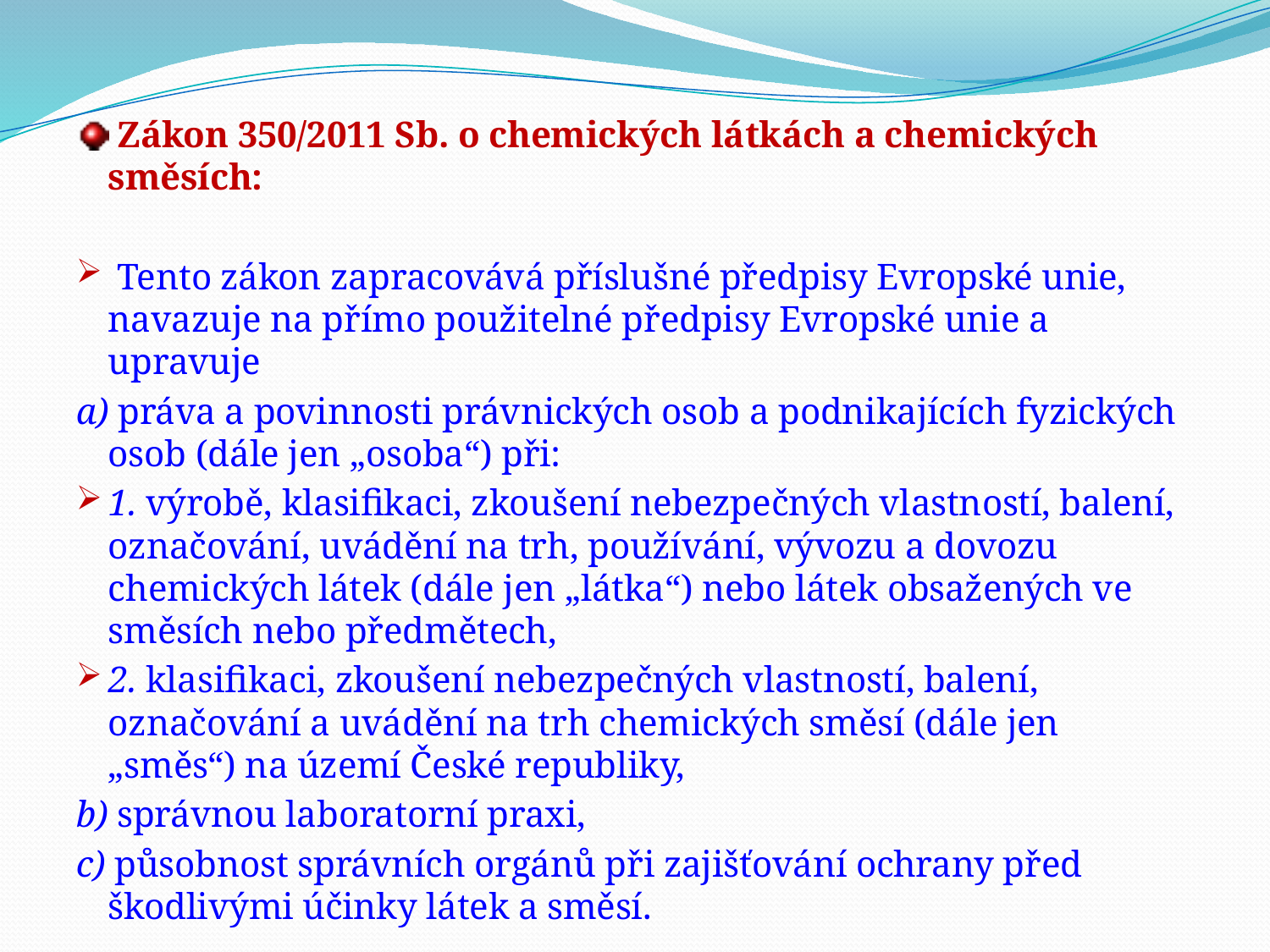

Zákon 350/2011 Sb. o chemických látkách a chemických směsích:

 Tento zákon zapracovává příslušné předpisy Evropské unie, navazuje na přímo použitelné předpisy Evropské unie a upravuje
a) práva a povinnosti právnických osob a podnikajících fyzických osob (dále jen „osoba“) při:
1. výrobě, klasifikaci, zkoušení nebezpečných vlastností, balení, označování, uvádění na trh, používání, vývozu a dovozu chemických látek (dále jen „látka“) nebo látek obsažených ve směsích nebo předmětech,
2. klasifikaci, zkoušení nebezpečných vlastností, balení, označování a uvádění na trh chemických směsí (dále jen „směs“) na území České republiky,
b) správnou laboratorní praxi,
c) působnost správních orgánů při zajišťování ochrany před škodlivými účinky látek a směsí.